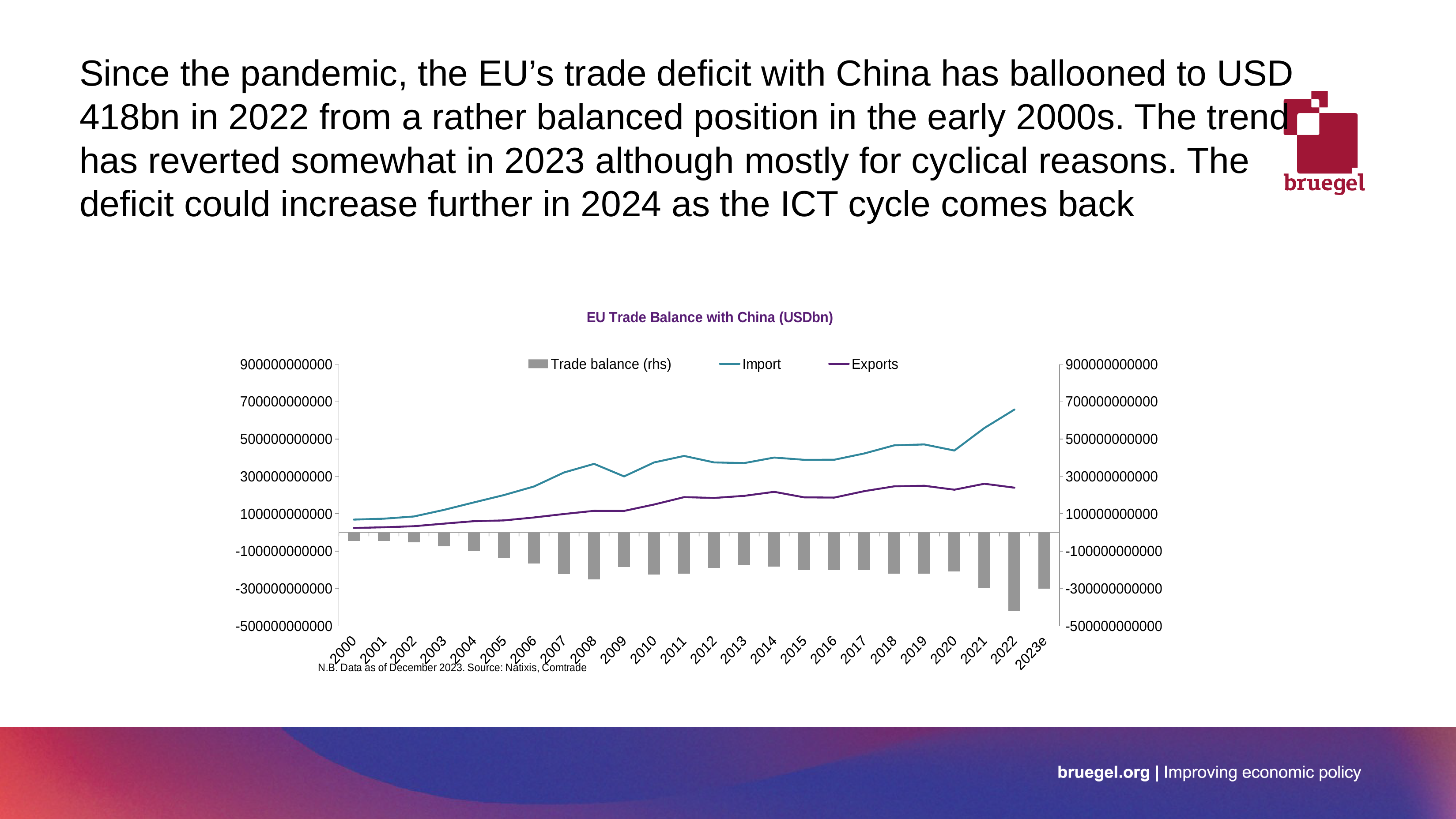

# Since the pandemic, the EU’s trade deficit with China has ballooned to USD 418bn in 2022 from a rather balanced position in the early 2000s. The trend has reverted somewhat in 2023 although mostly for cyclical reasons. The deficit could increase further in 2024 as the ICT cycle comes back

### Chart: EU Trade Balance with China (USDbn)

| Category | Trade balance (rhs) | Import | Exports  |
|---|---|---|---|
| 2000 | -44883588622.0 | 68662875063.0 | 23779286441.0 |
| 2001 | -45986418097.0 | 73429975926.0 | 27443557829.0 |
| 2002 | -52186106753.0 | 85366683041.0 | 33180576288.0 |
| 2003 | -73569107165.0 | 120527105791.0 | 46957998626.0 |
| 2004 | -100508518985.0 | 160679995363.0 | 60171476378.0 |
| 2005 | -135719270600.0 | 199981048902.0 | 64261778302.0 |
| 2006 | -165930961428.0 | 245994363779.0 | 80063402351.0 |
| 2007 | -222311155954.0 | 320892616507.0 | 98581460553.0 |
| 2008 | -251662009214.0 | 367073800509.0 | 115411791295.0 |
| 2009 | -184981127784.0 | 300059364759.0 | 115078236975.0 |
| 2010 | -225345484325.402 | 374704013244.611 | 149358528919.209 |
| 2011 | -220714946896.11496 | 409574530023.457 | 188859583127.342 |
| 2012 | -190259000847.484 | 374780541931.744 | 184521541084.26 |
| 2013 | -175485943049.292 | 371097459865.026 | 195611516815.734 |
| 2014 | -183463347957.443 | 400838666794.388 | 217375318836.945 |
| 2015 | -201116064625.501 | 388706000078.18 | 187589935452.679 |
| 2016 | -202634742421.039 | 389092654360.656 | 186457911939.617 |
| 2017 | -201701961180.901 | 422718741864.932 | 221016780684.031 |
| 2018 | -219506624023.98502 | 466359659049.403 | 246853035025.418 |
| 2019 | -221236238497.70996 | 471070696757.449 | 249834458259.739 |
| 2020 | -209613977192.45297 | 438340158420.975 | 228726181228.522 |
| 2021 | -298279856304.54297 | 559014747140.693 | 260734890836.15 |
| 2022 | -417996062395.23804 | 657657254877.868 | 239661192482.63 |
| 2023e | -301434133700.0 | None | None |